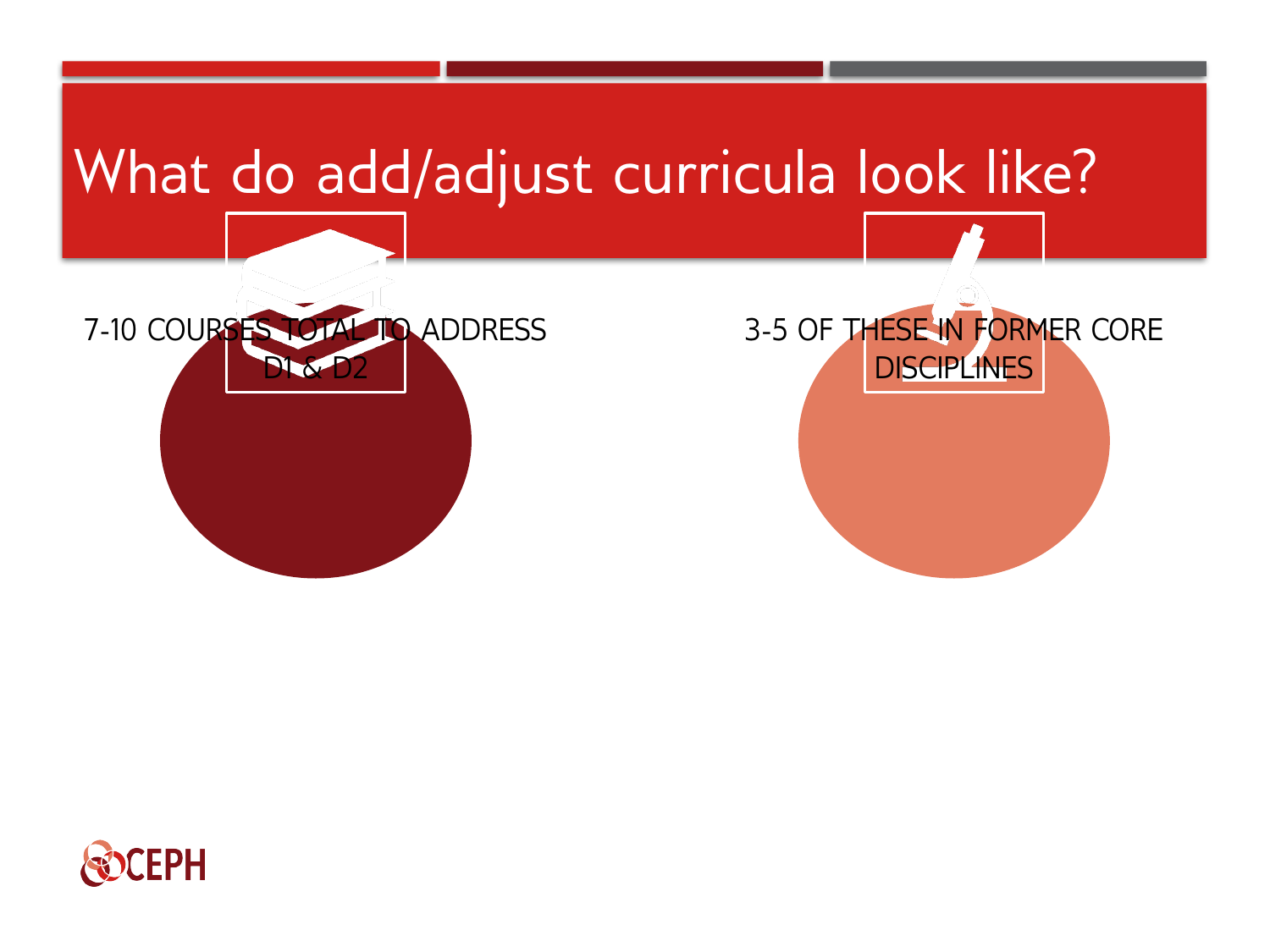

# What do add/adjust curricula look like?
7-10 courses total to address D1 & D2
3-5 of these in former core disciplines